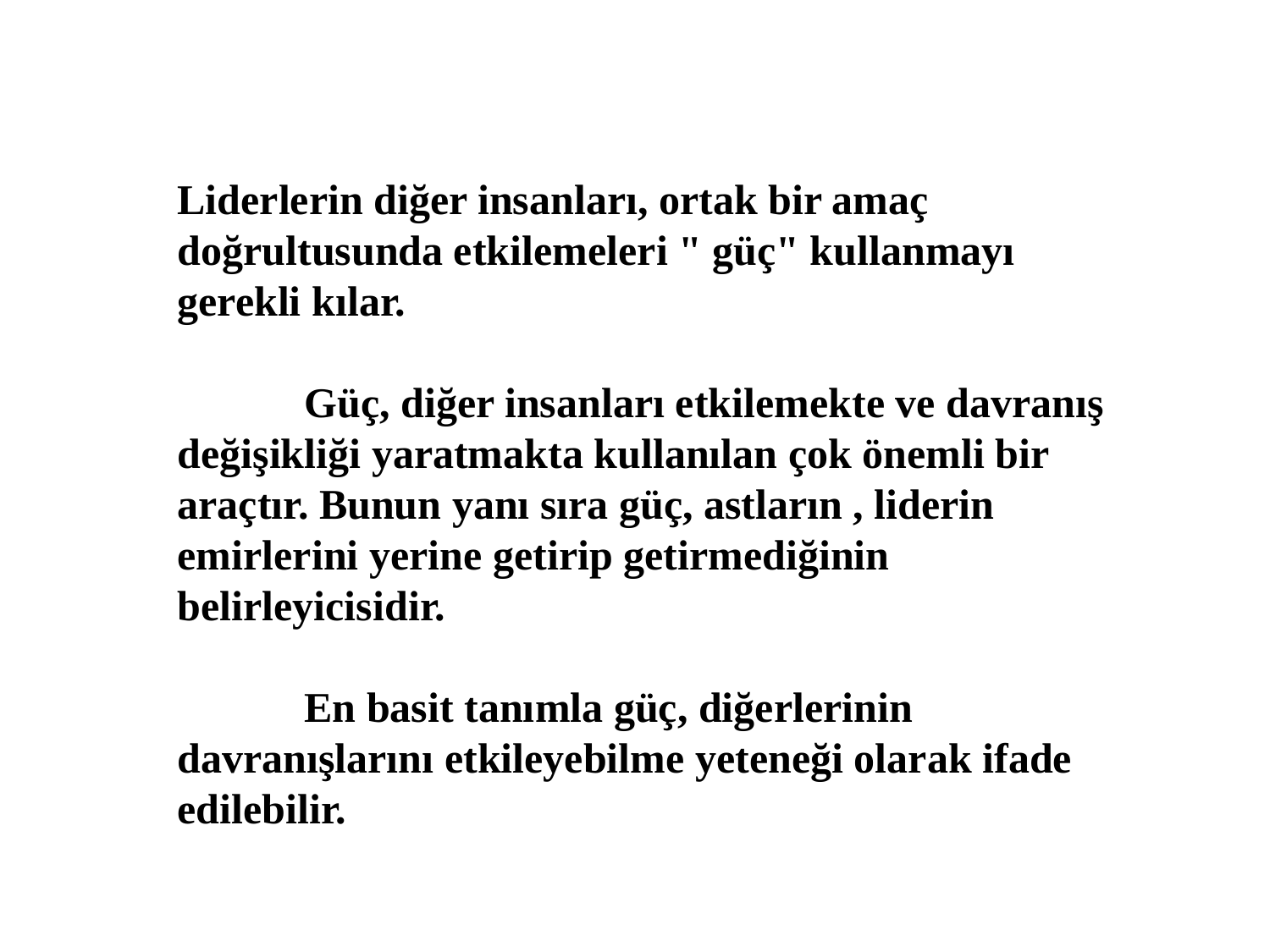

Liderlerin diğer insanları, ortak bir amaç doğrultusunda etkilemeleri " güç" kullanmayı gerekli kılar.

	Güç, diğer insanları etkilemekte ve davranış değişikliği yaratmakta kullanılan çok önemli bir araçtır. Bunun yanı sıra güç, astların , liderin emirlerini yerine getirip getirmediğinin belirleyicisidir.

	En basit tanımla güç, diğerlerinin davranışlarını etkileyebilme yeteneği olarak ifade edilebilir.